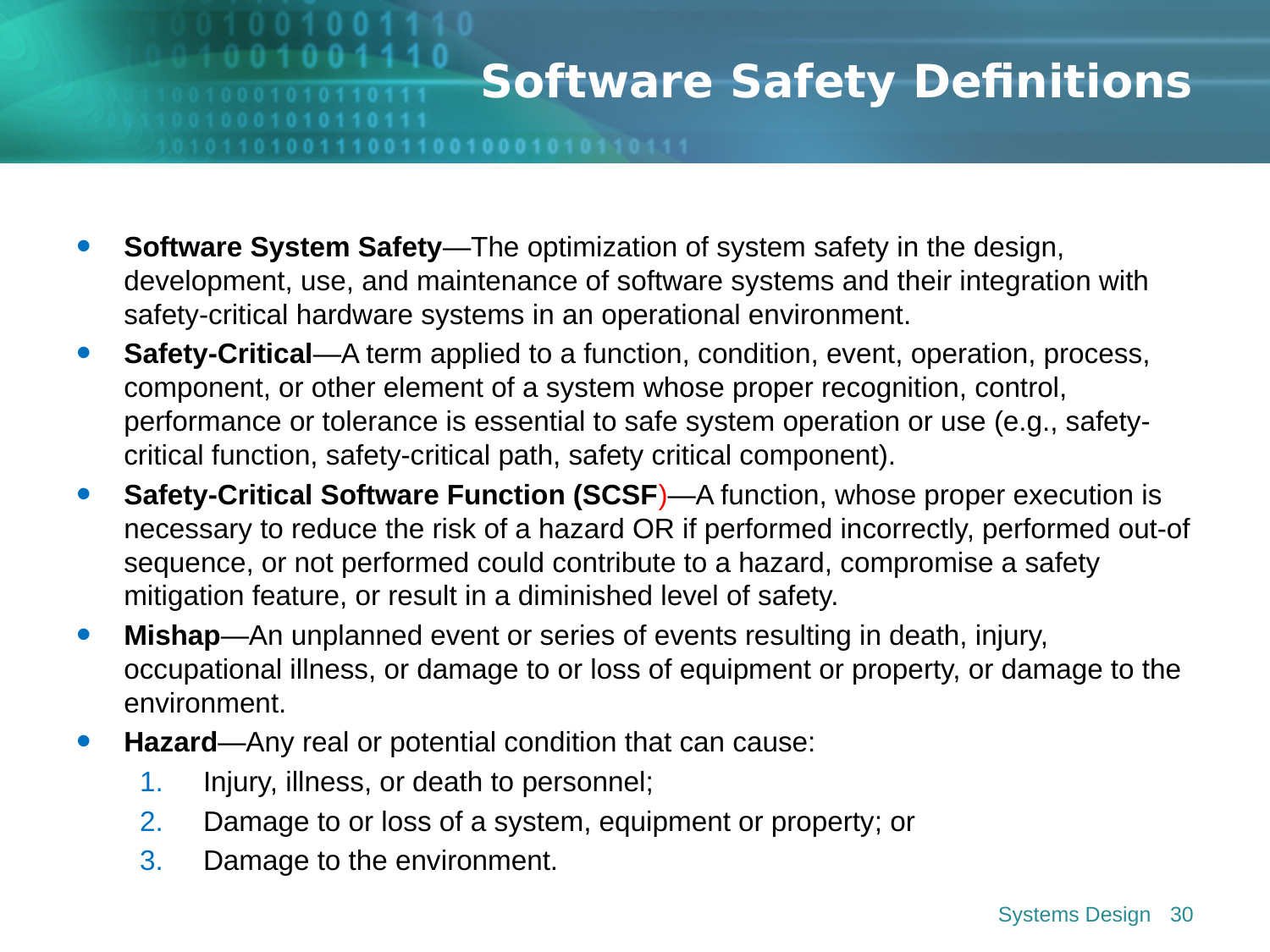

# Software Safety Definitions
Software System Safety—The optimization of system safety in the design, development, use, and maintenance of software systems and their integration with safety-critical hardware systems in an operational environment.
Safety-Critical—A term applied to a function, condition, event, operation, process, component, or other element of a system whose proper recognition, control, performance or tolerance is essential to safe system operation or use (e.g., safety-critical function, safety-critical path, safety critical component).
Safety-Critical Software Function (SCSF)—A function, whose proper execution is necessary to reduce the risk of a hazard OR if performed incorrectly, performed out-of sequence, or not performed could contribute to a hazard, compromise a safety mitigation feature, or result in a diminished level of safety.
Mishap—An unplanned event or series of events resulting in death, injury, occupational illness, or damage to or loss of equipment or property, or damage to the environment.
Hazard—Any real or potential condition that can cause:
Injury, illness, or death to personnel;
Damage to or loss of a system, equipment or property; or
Damage to the environment.
Systems Design
30